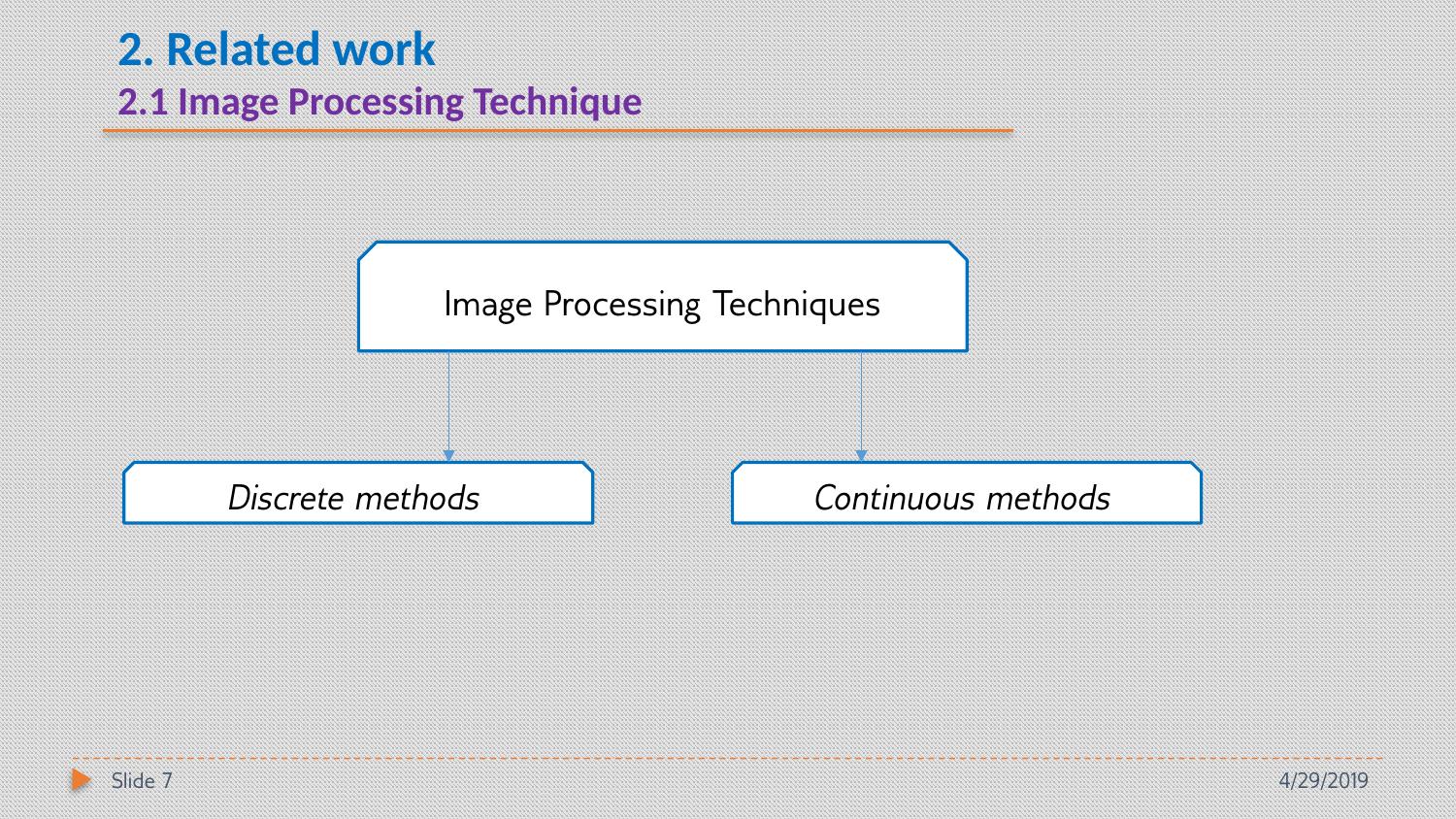

# 2. Related work 2.1 Image Processing Technique
Image Processing Techniques
Continuous methods
Discrete methods
Slide 7
4/29/2019